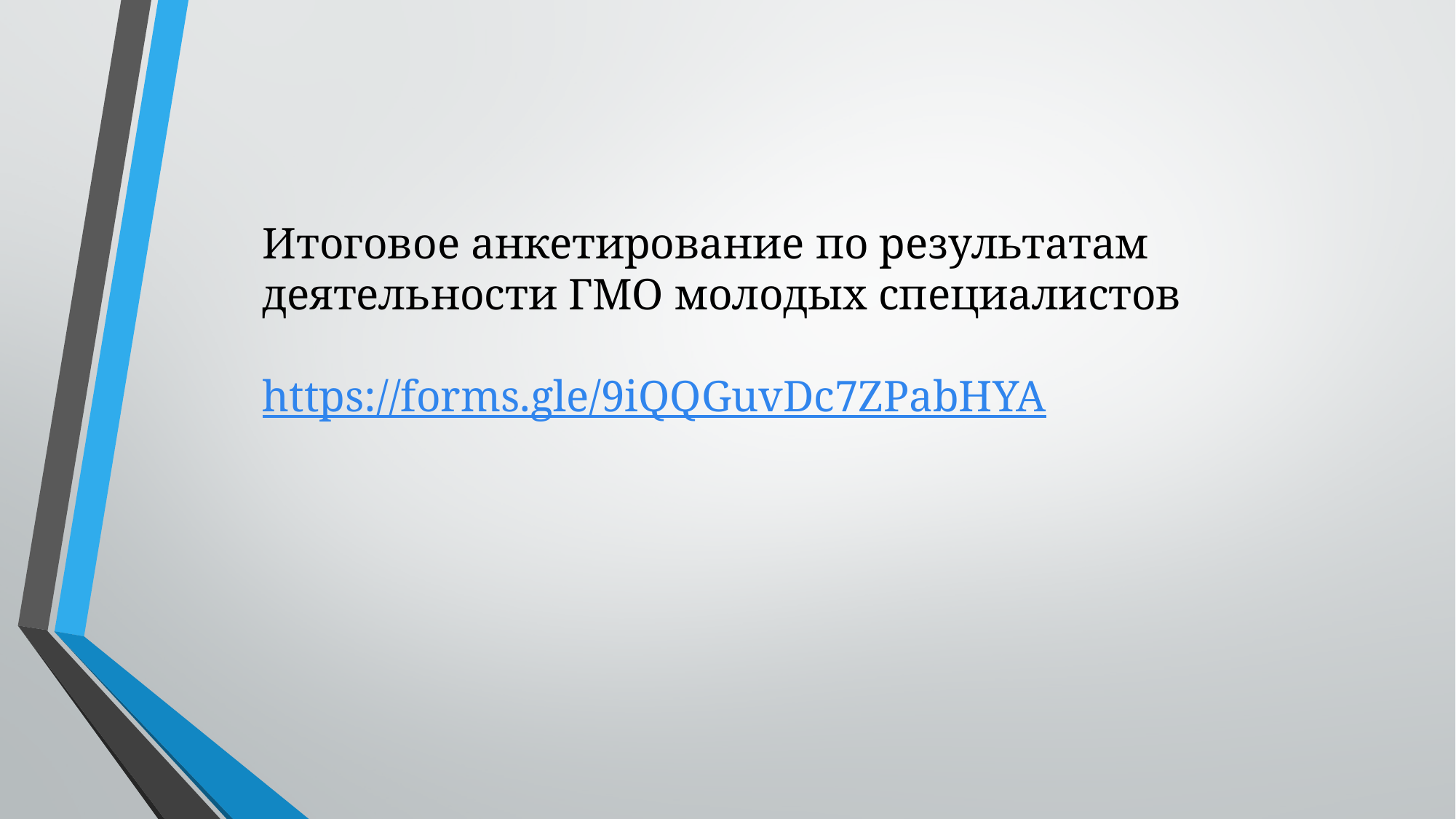

# Итоговое анкетирование по результатам деятельности ГМО молодых специалистов https://forms.gle/9iQQGuvDc7ZPabHYA